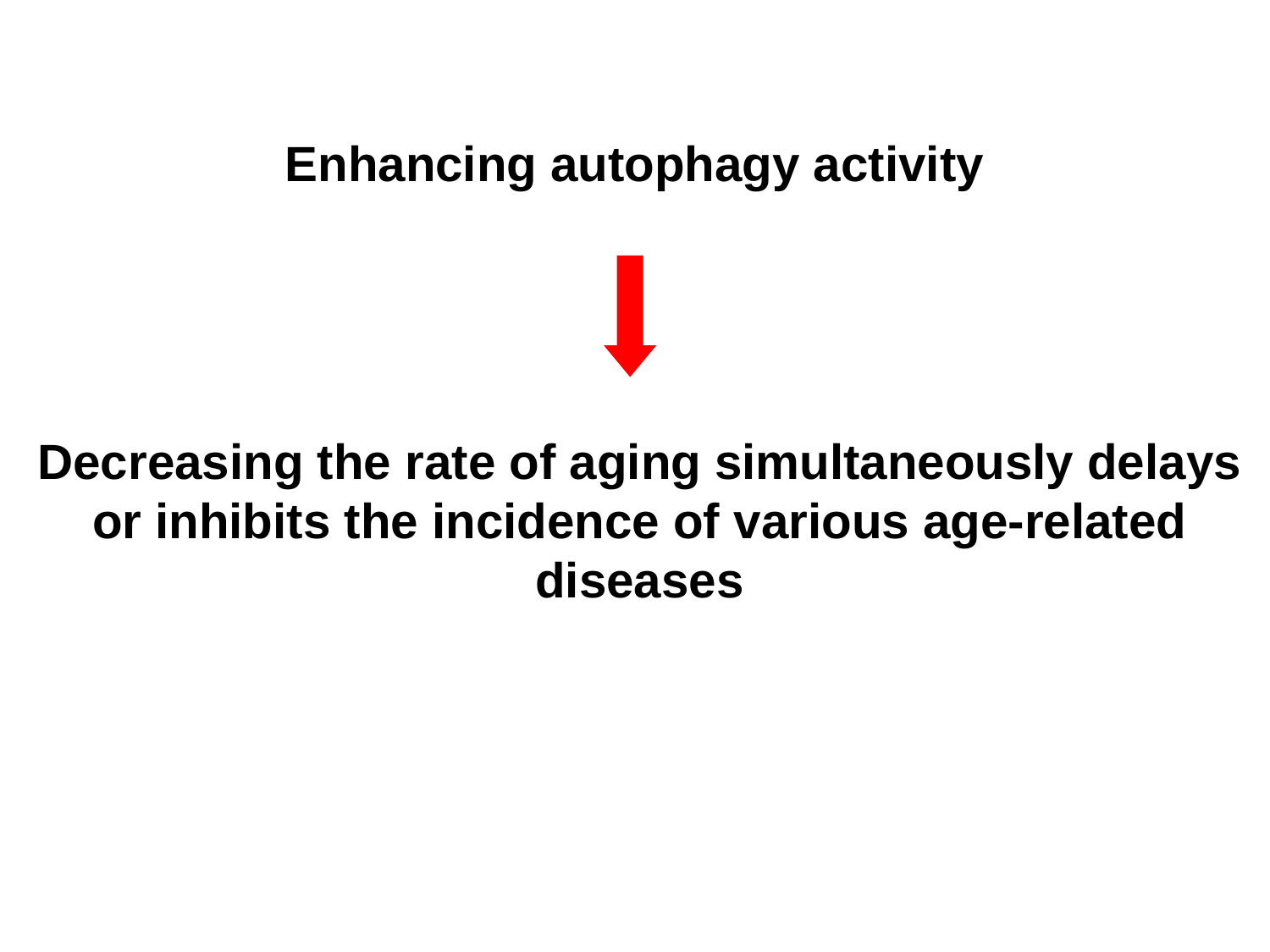

Enhancing autophagy activity

Decreasing the rate of aging simultaneously delays or inhibits the incidence of various age-related diseases